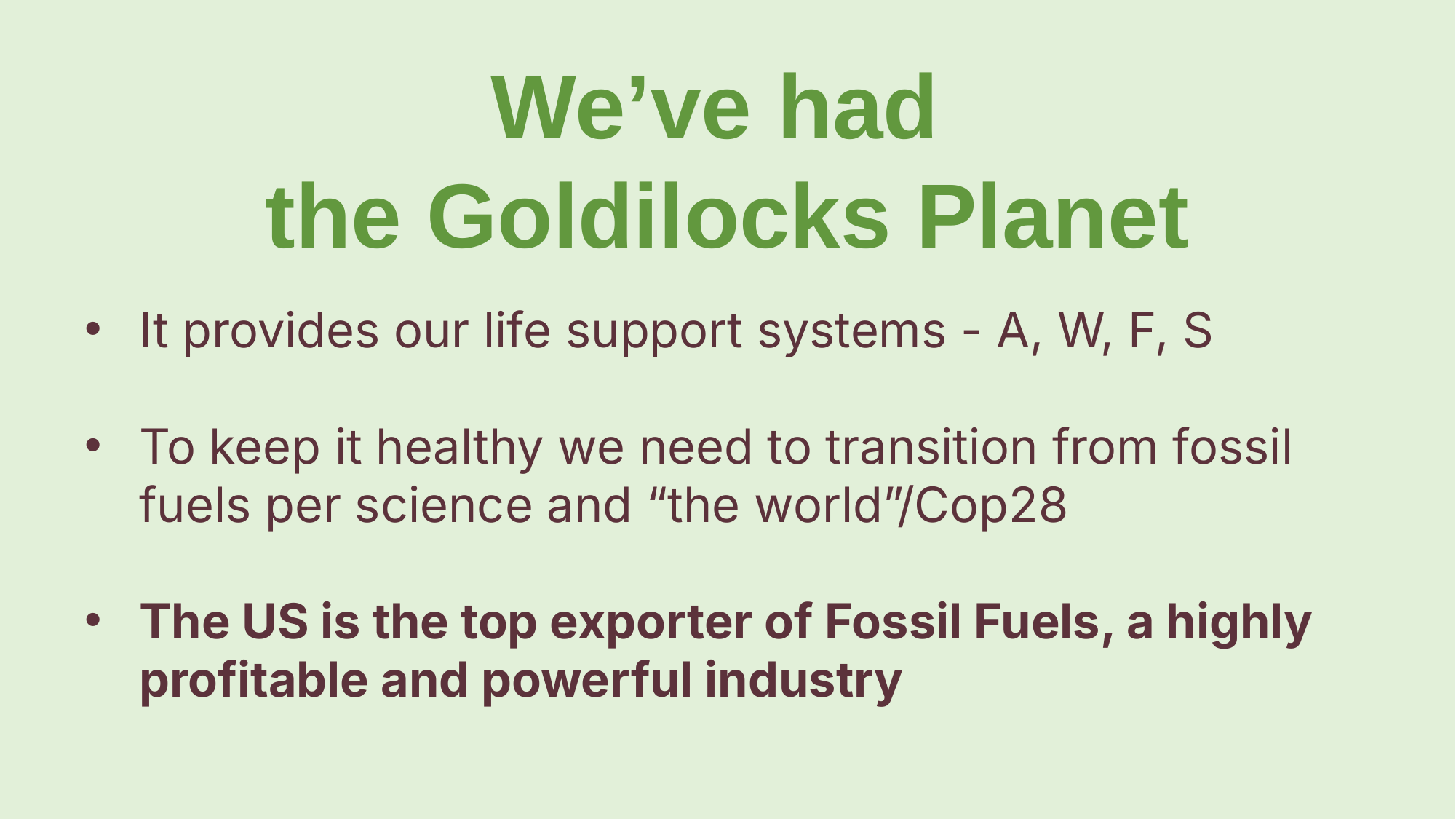

We’ve had
the Goldilocks Planet
It provides our life support systems - A, W, F, S

To keep it healthy we need to transition from fossil fuels per science and “the world”/Cop28

The US is the top exporter of Fossil Fuels, a highly profitable and powerful industry